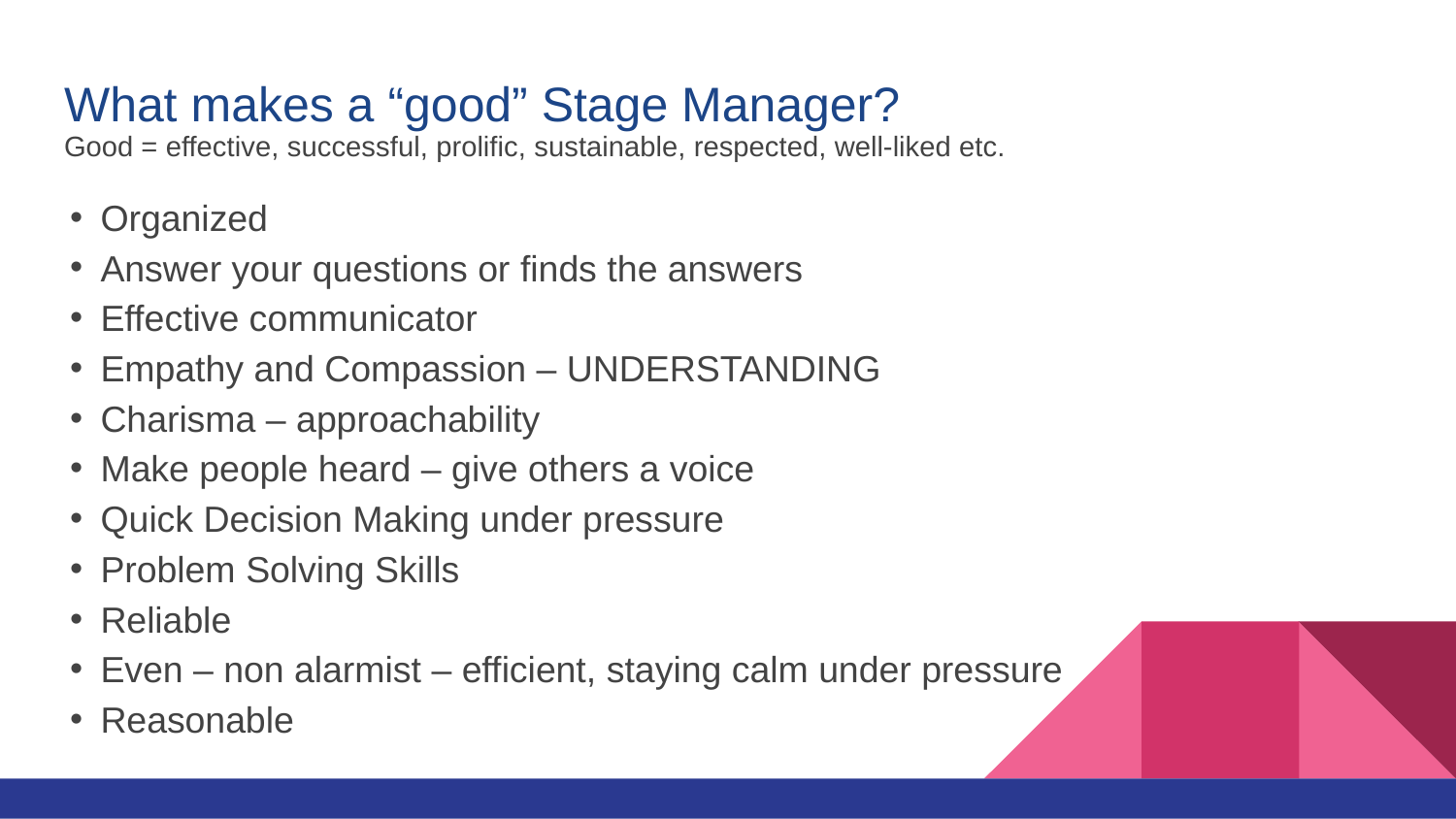

# What makes a “good” Stage Manager? Good = effective, successful, prolific, sustainable, respected, well-liked etc.
Organized
Answer your questions or finds the answers
Effective communicator
Empathy and Compassion – UNDERSTANDING
Charisma – approachability
Make people heard – give others a voice
Quick Decision Making under pressure
Problem Solving Skills
Reliable
Even – non alarmist – efficient, staying calm under pressure
Reasonable